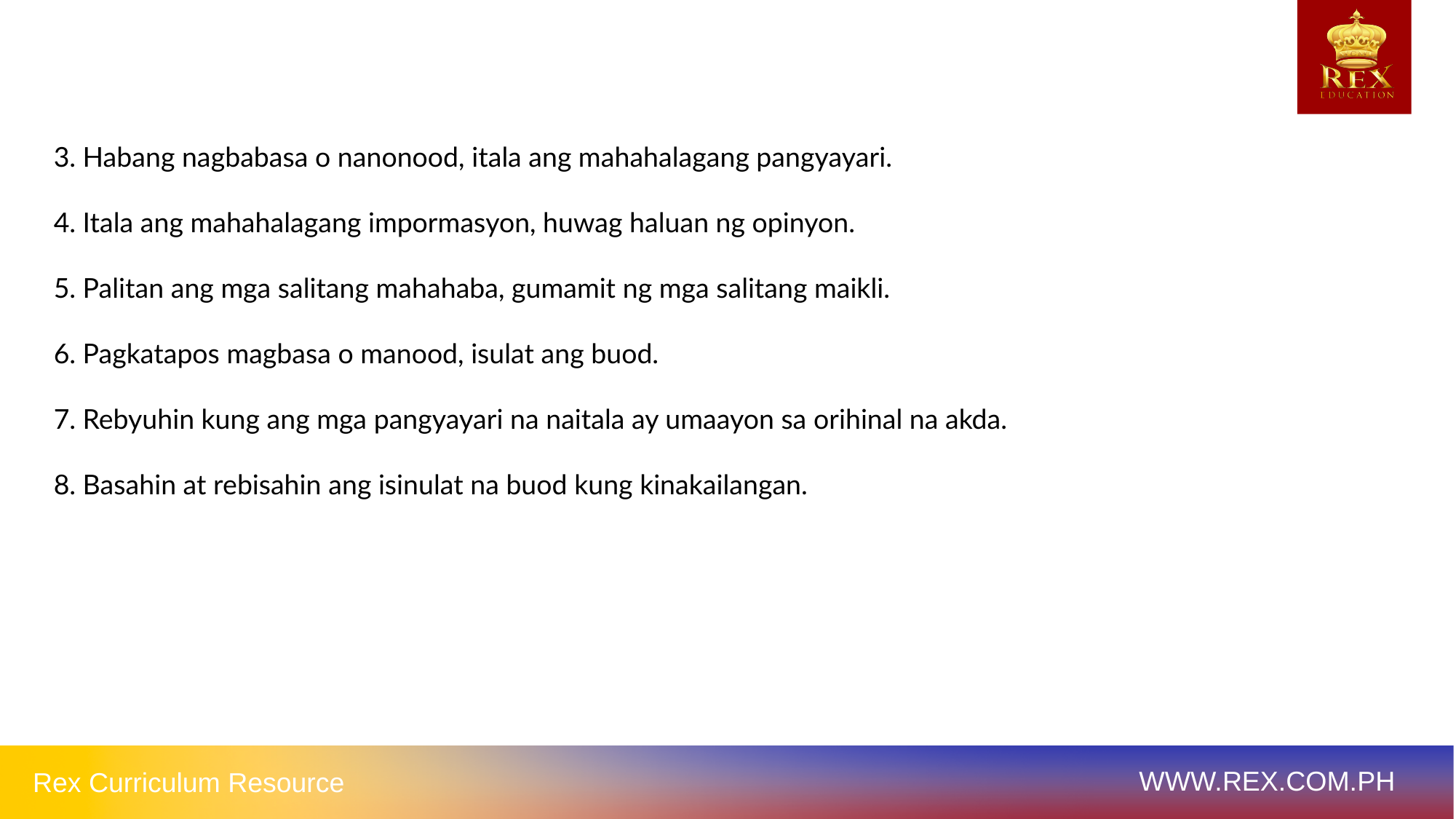

3. Habang nagbabasa o nanonood, itala ang mahahalagang pangyayari.
4. Itala ang mahahalagang impormasyon, huwag haluan ng opinyon.
5. Palitan ang mga salitang mahahaba, gumamit ng mga salitang maikli.
6. Pagkatapos magbasa o manood, isulat ang buod.
7. Rebyuhin kung ang mga pangyayari na naitala ay umaayon sa orihinal na akda.
8. Basahin at rebisahin ang isinulat na buod kung kinakailangan.